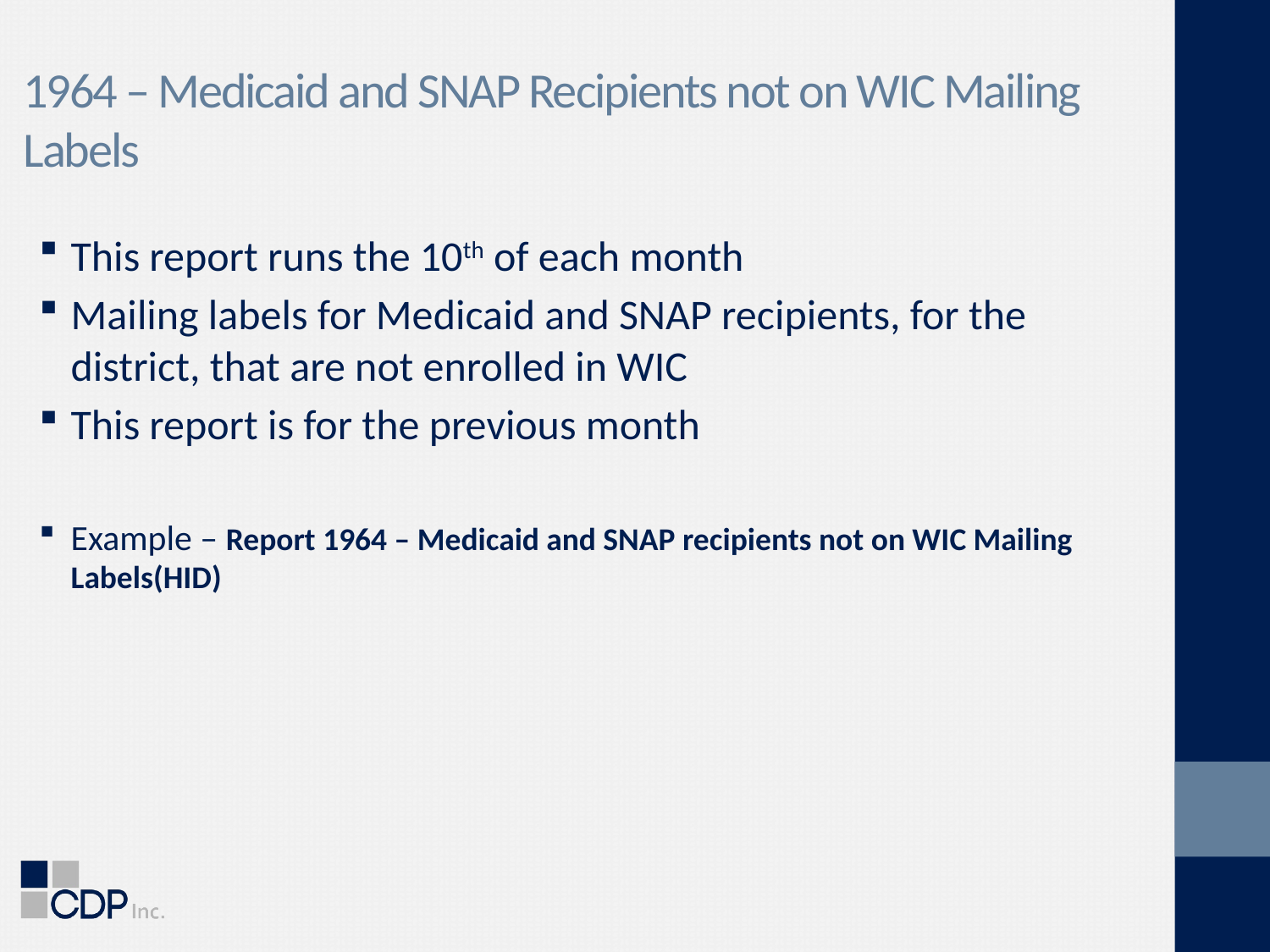

# 1964 – Medicaid and SNAP Recipients not on WIC Mailing Labels
This report runs the 10th of each month
Mailing labels for Medicaid and SNAP recipients, for the district, that are not enrolled in WIC
This report is for the previous month

Example – Report 1964 – Medicaid and SNAP recipients not on WIC Mailing Labels(HID)